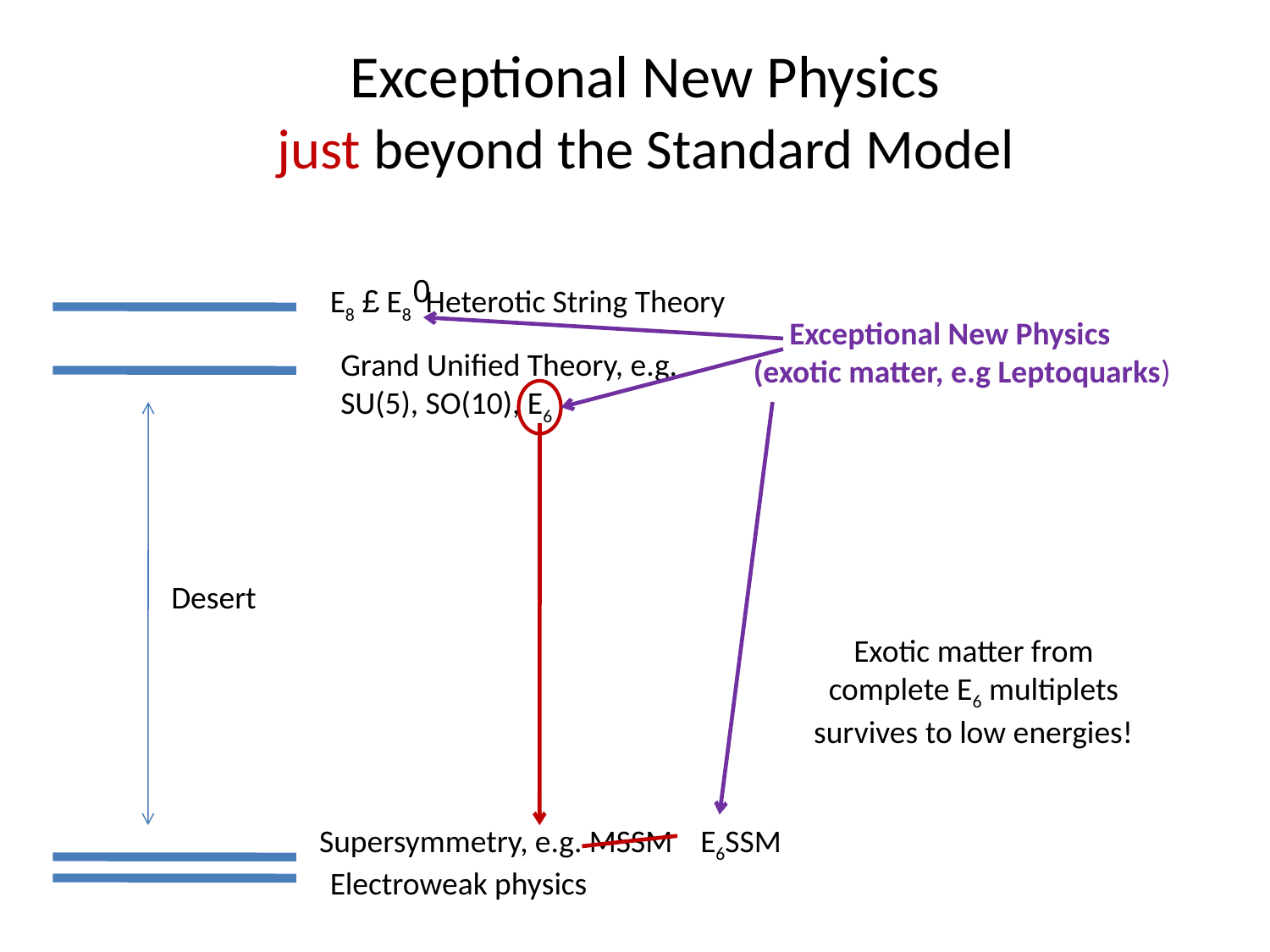

Exceptional New Physics
     just beyond the Standard Model
0
E8 £ E8  Heterotic String Theory
     Exceptional New Physics
(exotic matter, e.g Leptoquarks)
Grand Unified Theory, e.g. SU(5), SO(10), E6

Desert
Exotic matter from complete E6 multiplets survives to low energies!
Supersymmetry, e.g. MSSM
E6SSM
Electroweak physics